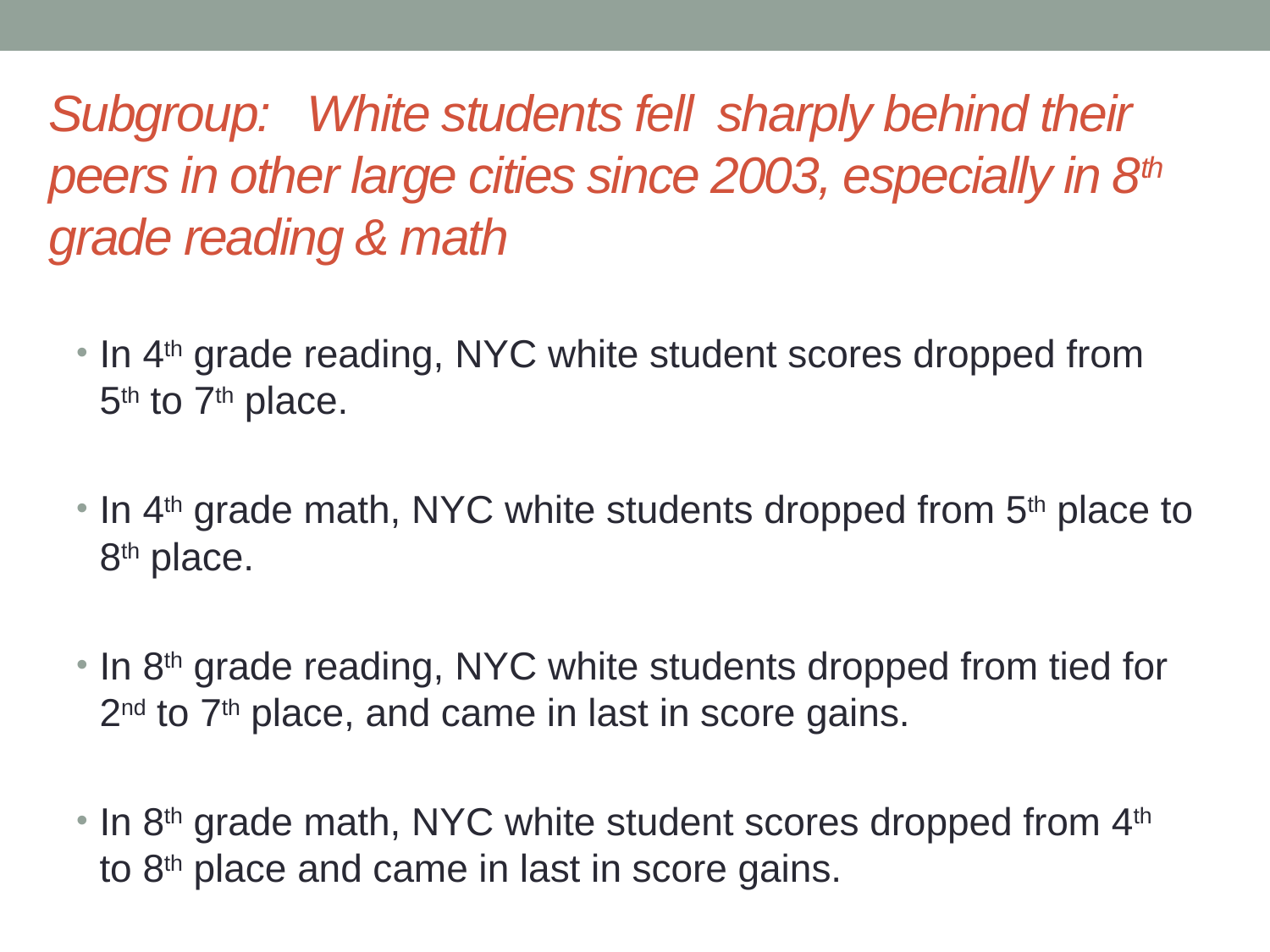

# Subgroup:   White students fell  sharply behind their peers in other large cities since 2003, especially in 8th grade reading & math

In 4th grade reading, NYC white student scores dropped from 5th to 7th place.

In 4th grade math, NYC white students dropped from 5th place to 8th place.

In 8th grade reading, NYC white students dropped from tied for 2nd to 7th place, and came in last in score gains.

In 8th grade math, NYC white student scores dropped from 4th to 8th place and came in last in score gains.